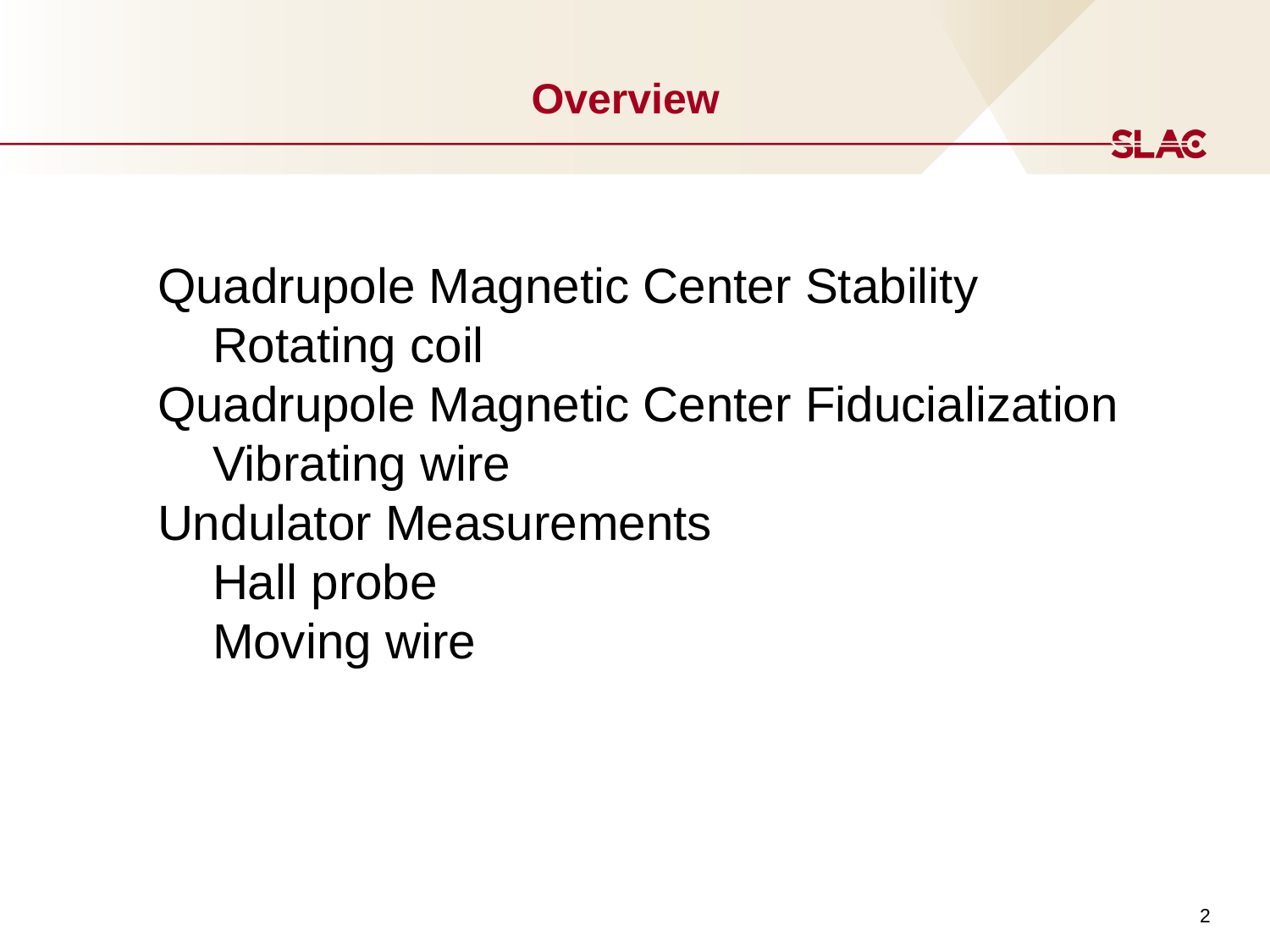

# Overview
Quadrupole Magnetic Center Stability
    Rotating coil
Quadrupole Magnetic Center Fiducialization
    Vibrating wire
Undulator Measurements
    Hall probe
    Moving wire
2